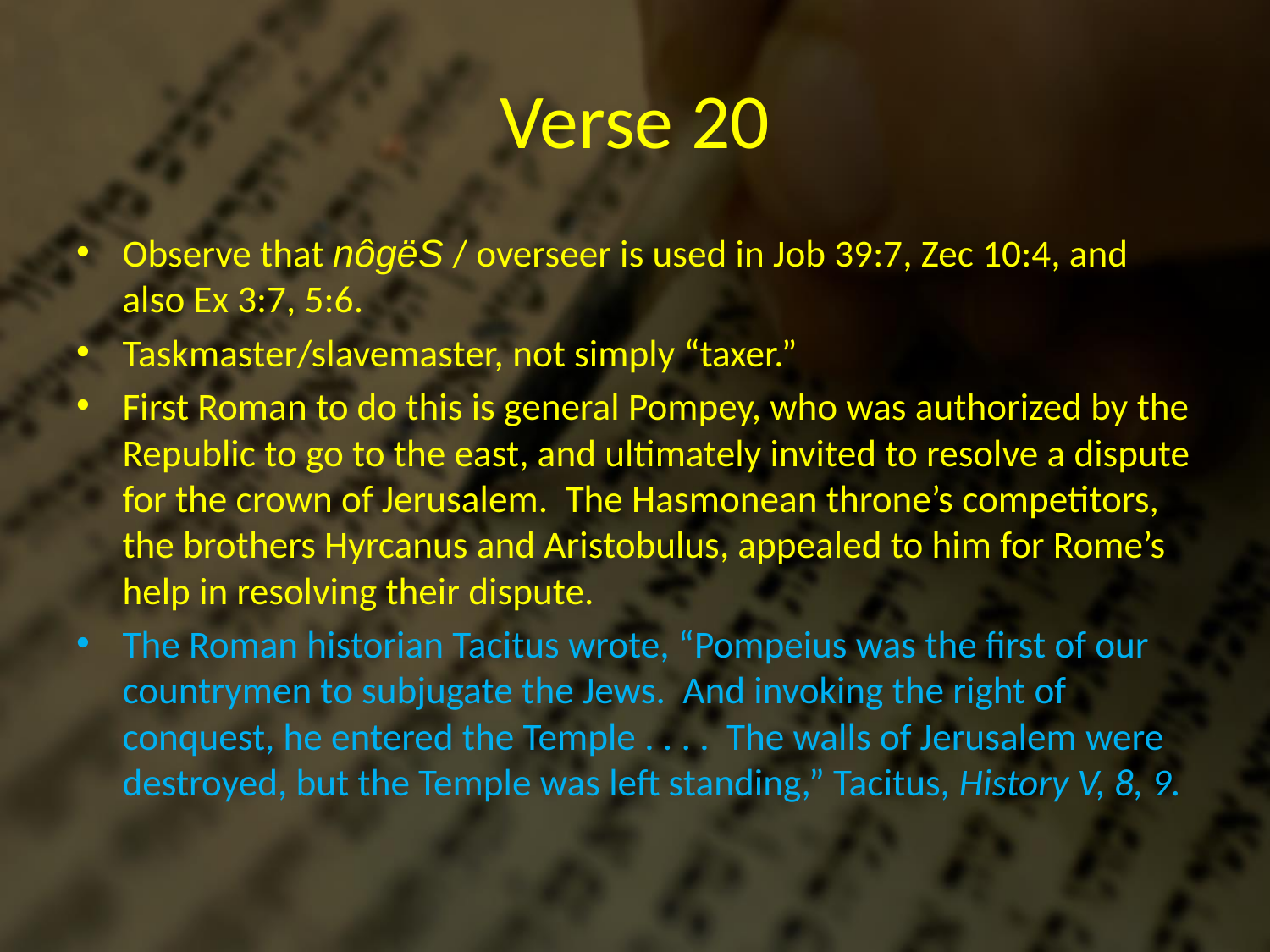

# Verse 20
Observe that nôgëS / overseer is used in Job 39:7, Zec 10:4, and also Ex 3:7, 5:6.
Taskmaster/slavemaster, not simply “taxer.”
First Roman to do this is general Pompey, who was authorized by the Republic to go to the east, and ultimately invited to resolve a dispute for the crown of Jerusalem.  The Hasmonean throne’s competitors, the brothers Hyrcanus and Aristobulus, appealed to him for Rome’s help in resolving their dispute.
The Roman historian Tacitus wrote, “Pompeius was the first of our countrymen to subjugate the Jews.  And invoking the right of conquest, he entered the Temple . . . .  The walls of Jerusalem were destroyed, but the Temple was left standing,” Tacitus, History V, 8, 9.